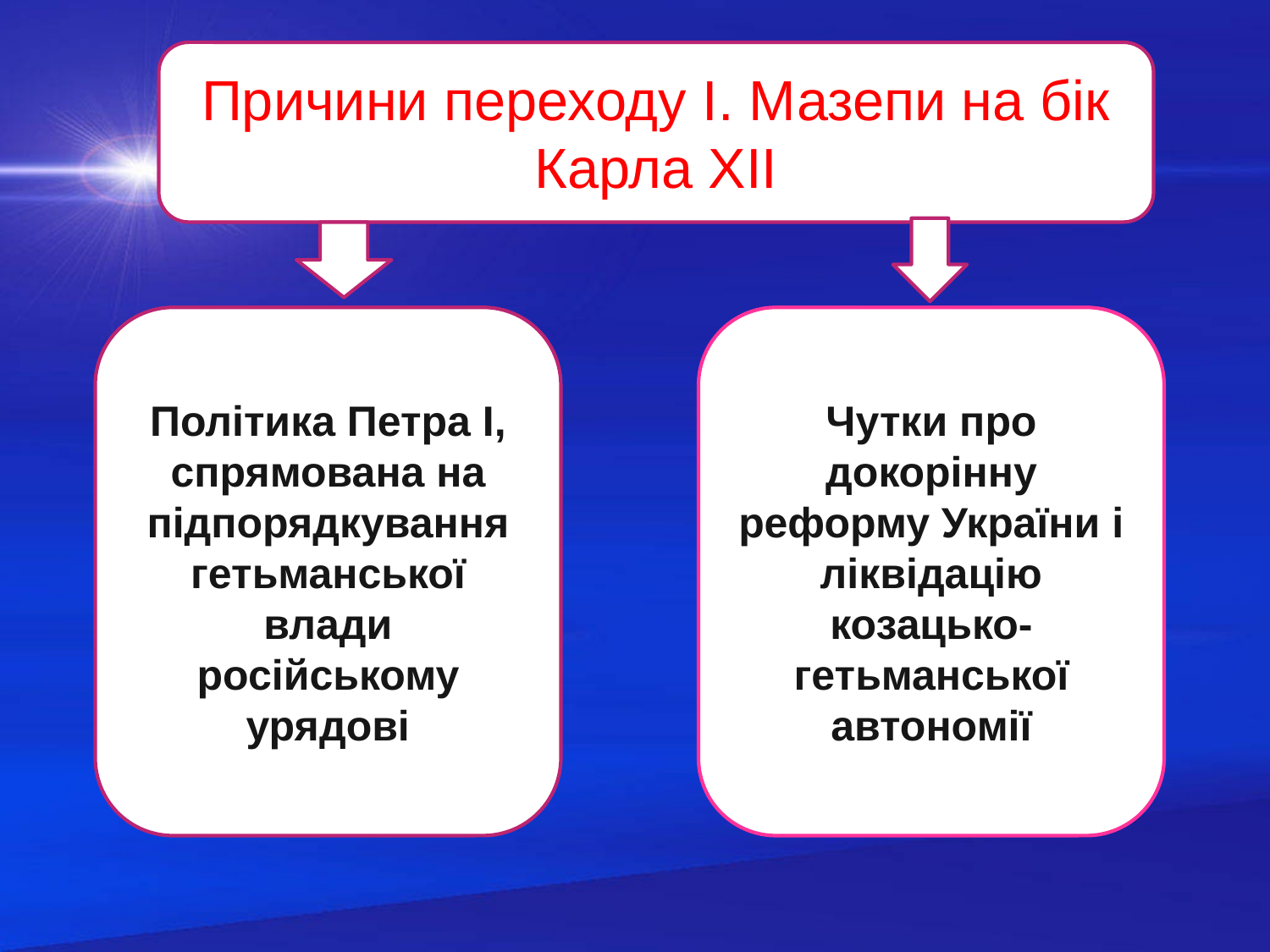

#
Причини переходу І. Мазепи на бік Карла ХІІ

Політика Петра І, спрямована на підпорядкування гетьманської влади російському урядові
Чутки про докорінну реформу України і ліквідацію козацько-гетьманської автономії